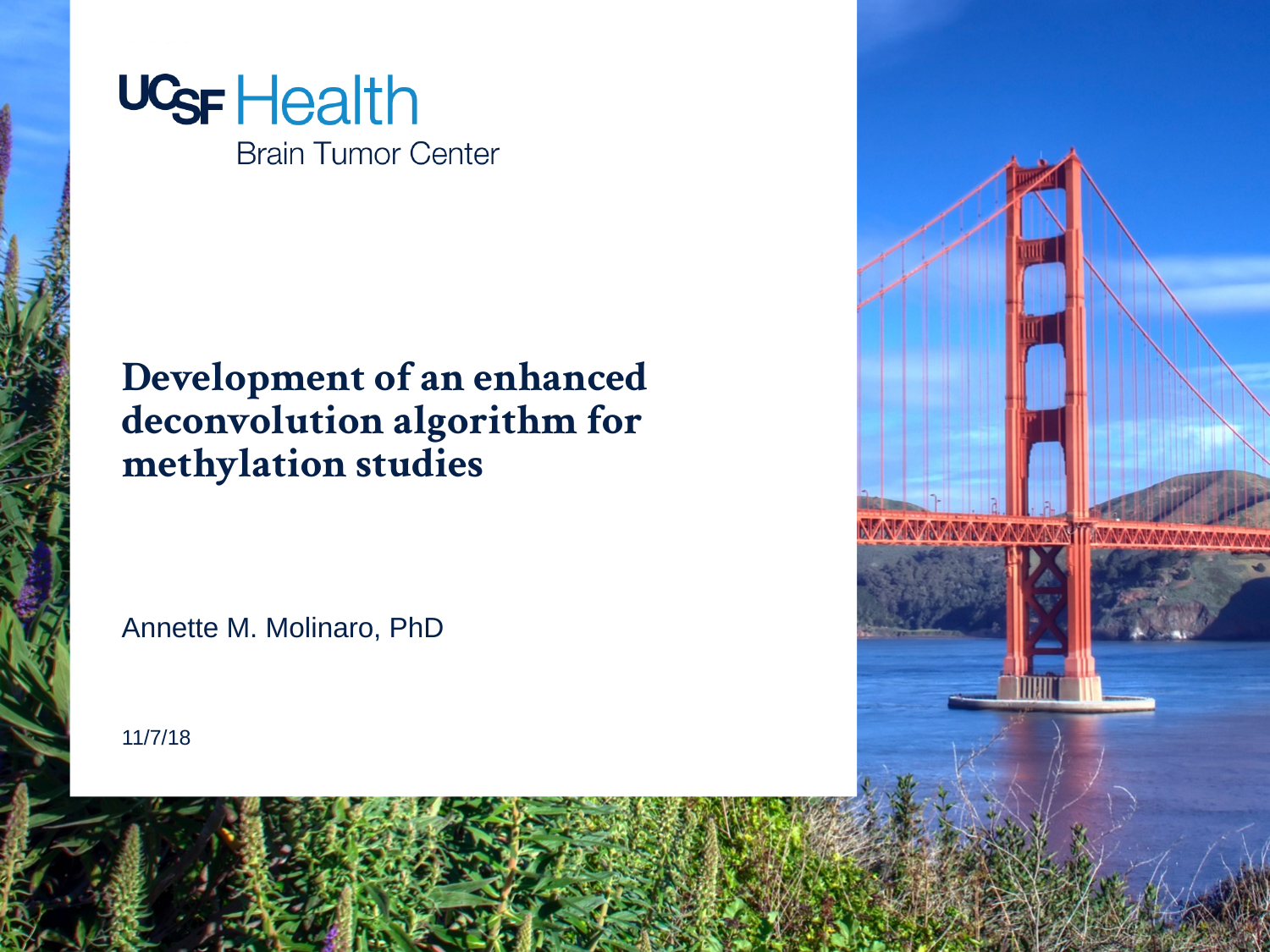

# Development of an enhanced deconvolution algorithm for methylation studies
Annette M. Molinaro, PhD
11/7/18